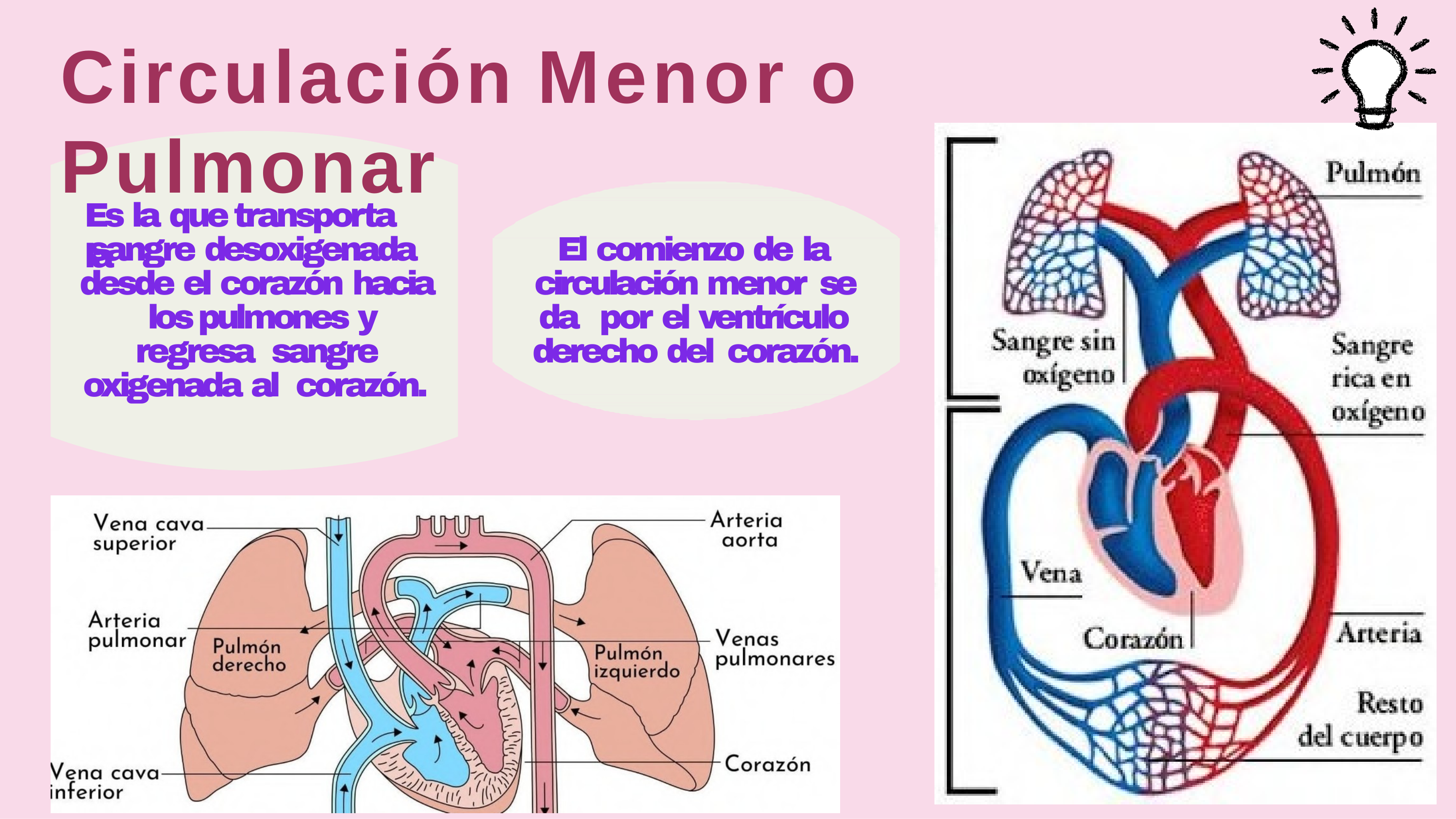

# Circulación Menor o Pulmonar

Es la que transporta la
El comienzo de la  circulación menor se da  por el ventrículo  derecho del corazón.
sangre desoxigenada  desde el corazón hacia  los pulmones y regresa  sangre oxigenada al  corazón.